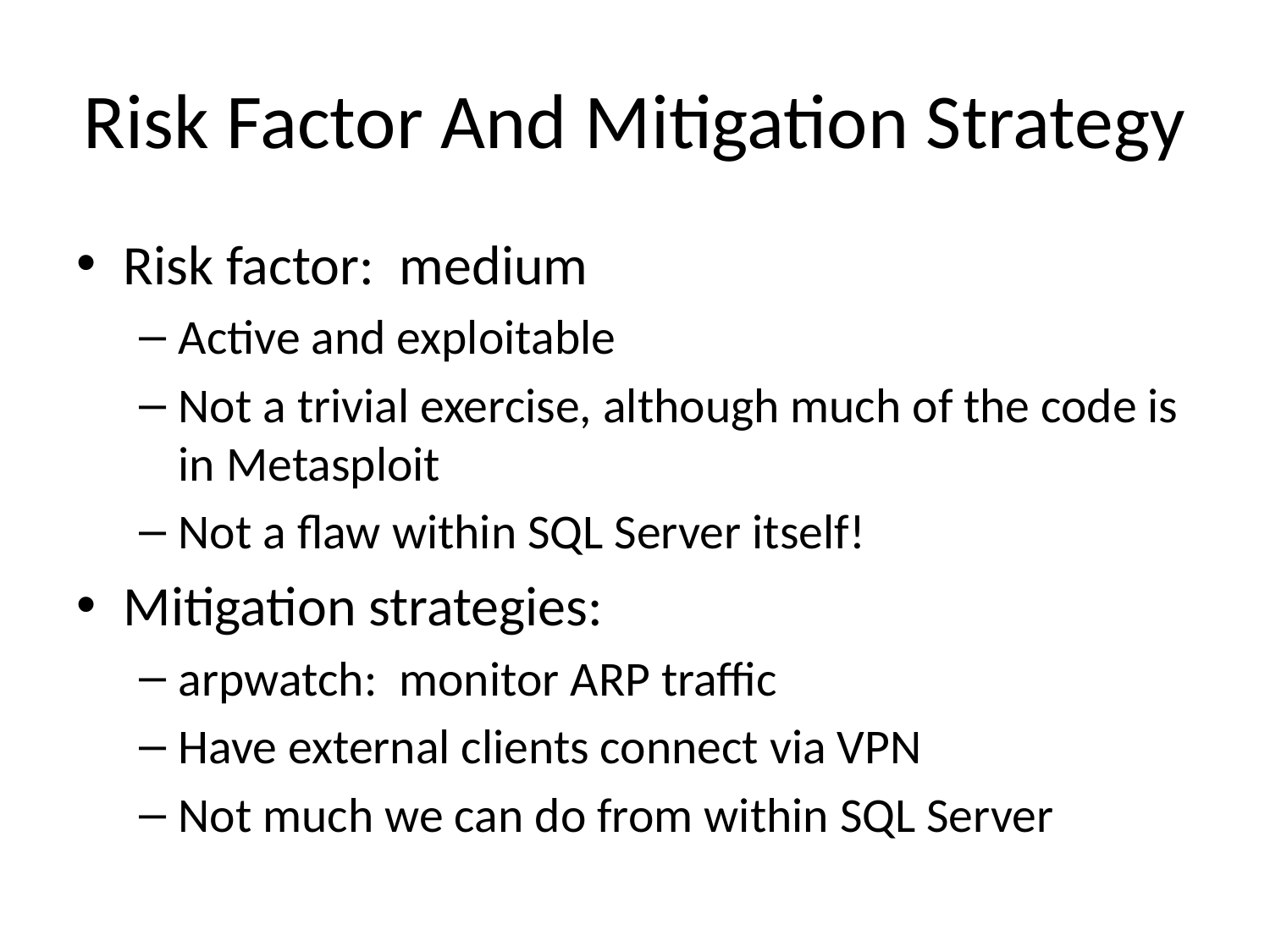

# Risk Factor And Mitigation Strategy
Risk factor:  medium
Active and exploitable
Not a trivial exercise, although much of the code is in Metasploit
Not a flaw within SQL Server itself!
Mitigation strategies:
arpwatch:  monitor ARP traffic
Have external clients connect via VPN
Not much we can do from within SQL Server